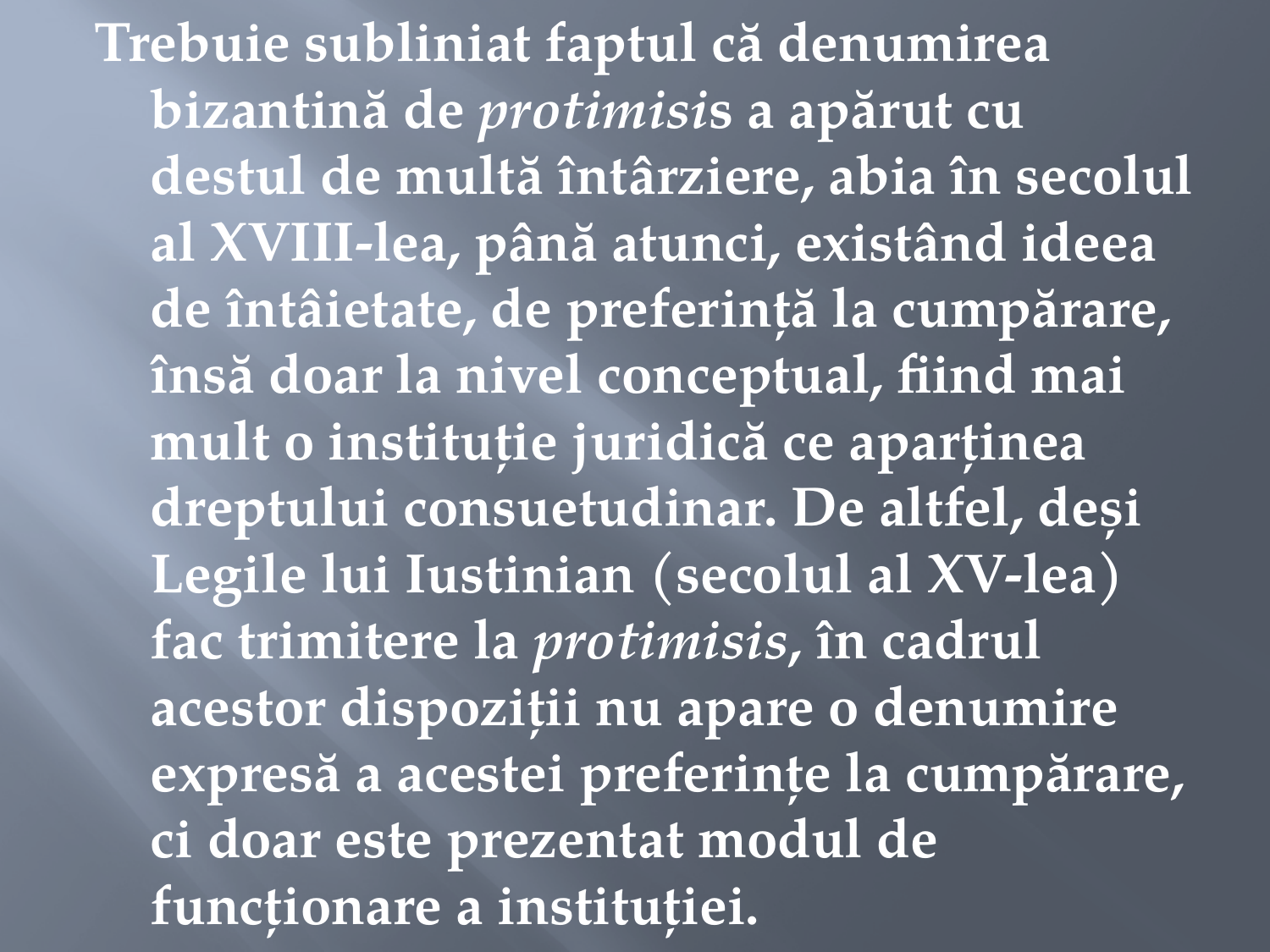

Trebuie subliniat faptul că denumirea bizantină de protimisis a apărut cu destul de multă întârziere, abia în secolul al XVIII-lea, până atunci, existând ideea de întâietate, de preferință la cumpărare, însă doar la nivel conceptual, fiind mai mult o instituție juridică ce aparținea dreptului consuetudinar. De altfel, deși Legile lui Iustinian (secolul al XV-lea) fac trimitere la protimisis, în cadrul acestor dispoziții nu apare o denumire expresă a acestei preferințe la cumpărare, ci doar este prezentat modul de funcționare a instituției.

#